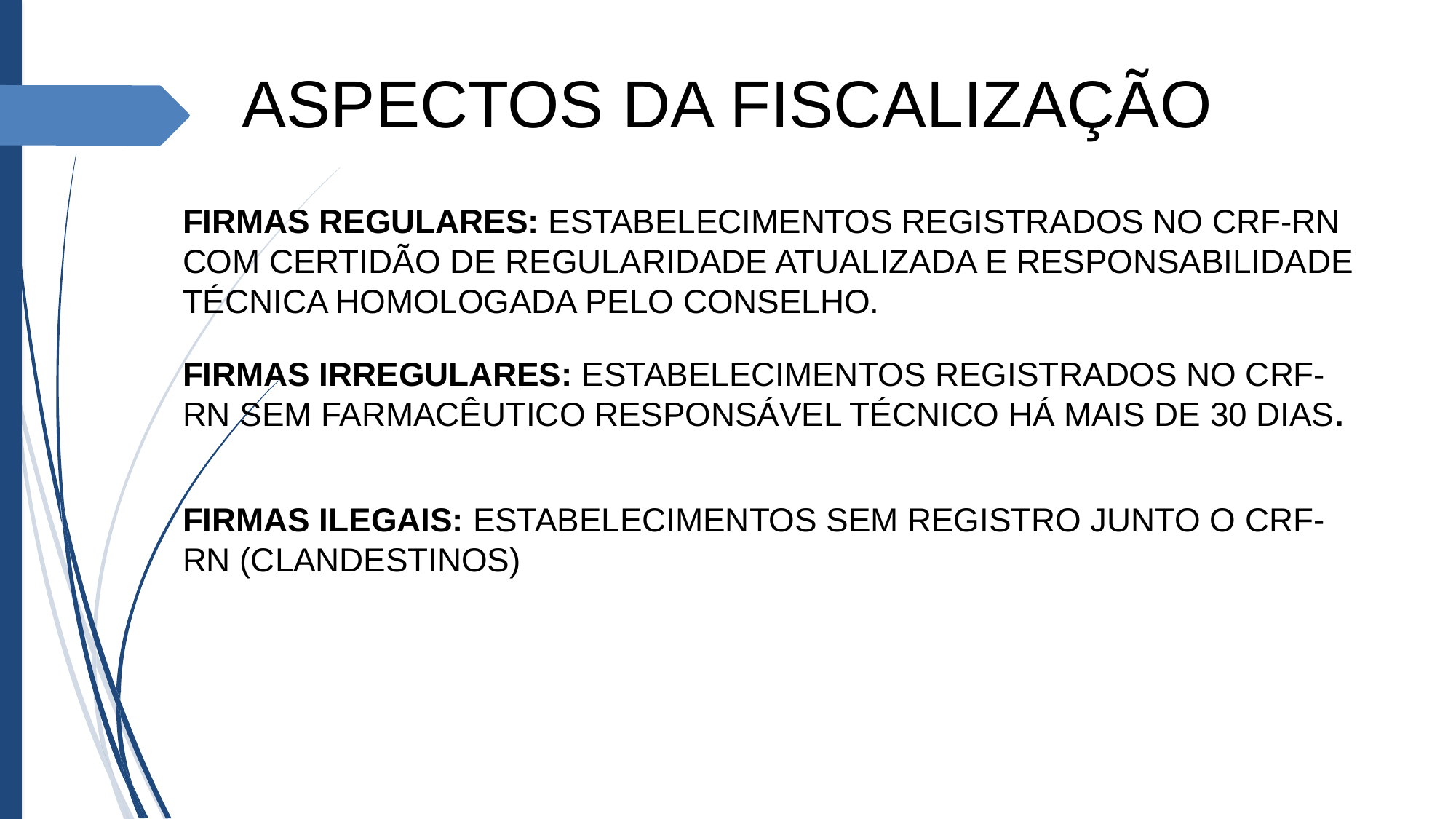

ASPECTOS DA FISCALIZAÇÃO

FIRMAS REGULARES: ESTABELECIMENTOS REGISTRADOS NO CRF-RN COM CERTIDÃO DE REGULARIDADE ATUALIZADA E RESPONSABILIDADE TÉCNICA HOMOLOGADA PELO CONSELHO.

FIRMAS IRREGULARES: ESTABELECIMENTOS REGISTRADOS NO CRF-RN SEM FARMACÊUTICO RESPONSÁVEL TÉCNICO HÁ MAIS DE 30 DIAS.

FIRMAS ILEGAIS: ESTABELECIMENTOS SEM REGISTRO JUNTO O CRF-RN (CLANDESTINOS)